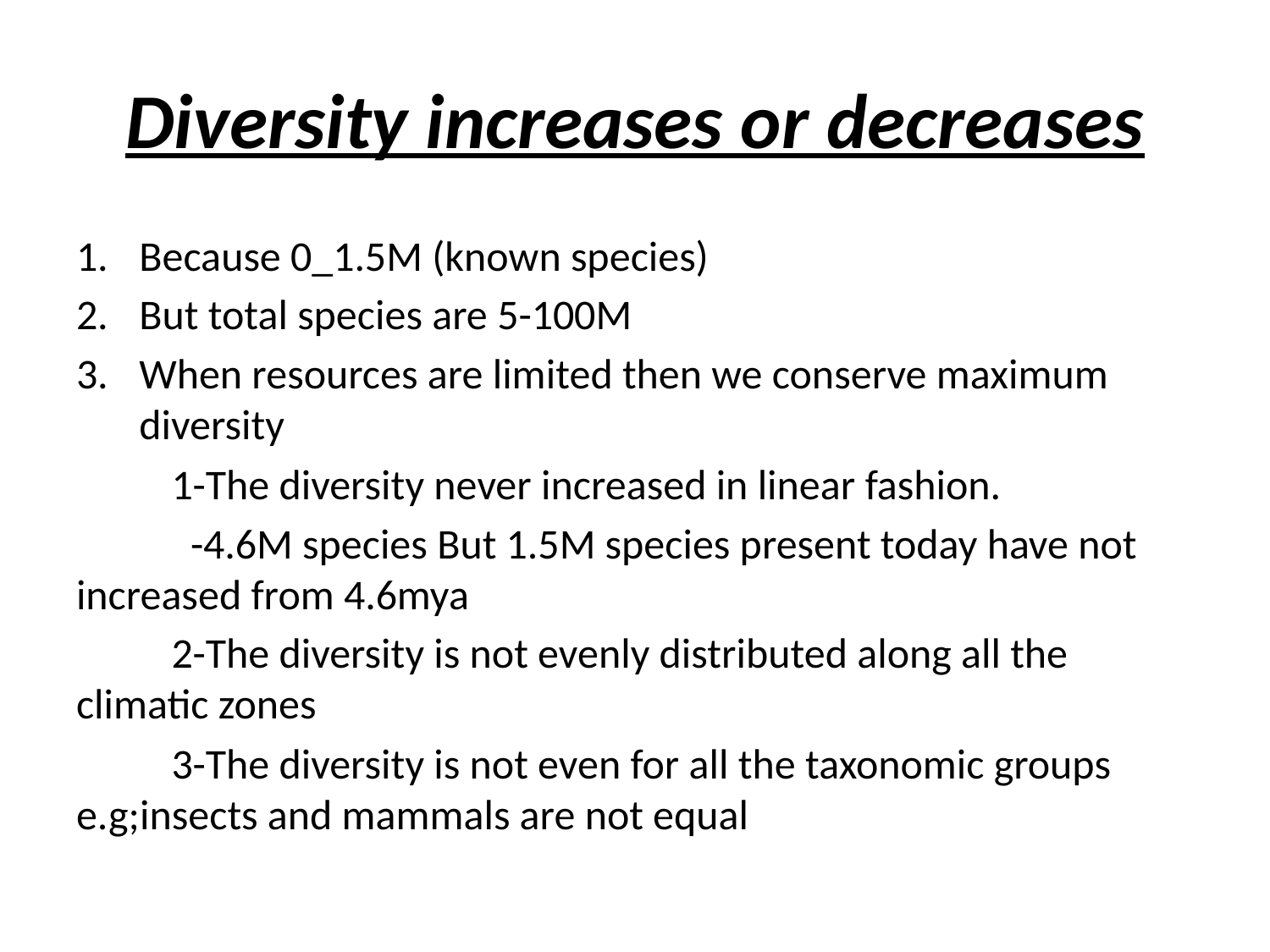

# Diversity increases or decreases
Because 0_1.5M (known species)
But total species are 5-100M
When resources are limited then we conserve maximum diversity
	1-The diversity never increased in linear fashion.
	  -4.6M species But 1.5M species present today have not increased from 4.6mya
	2-The diversity is not evenly distributed along all the climatic zones
	3-The diversity is not even for all the taxonomic groups e.g;insects and mammals are not equal